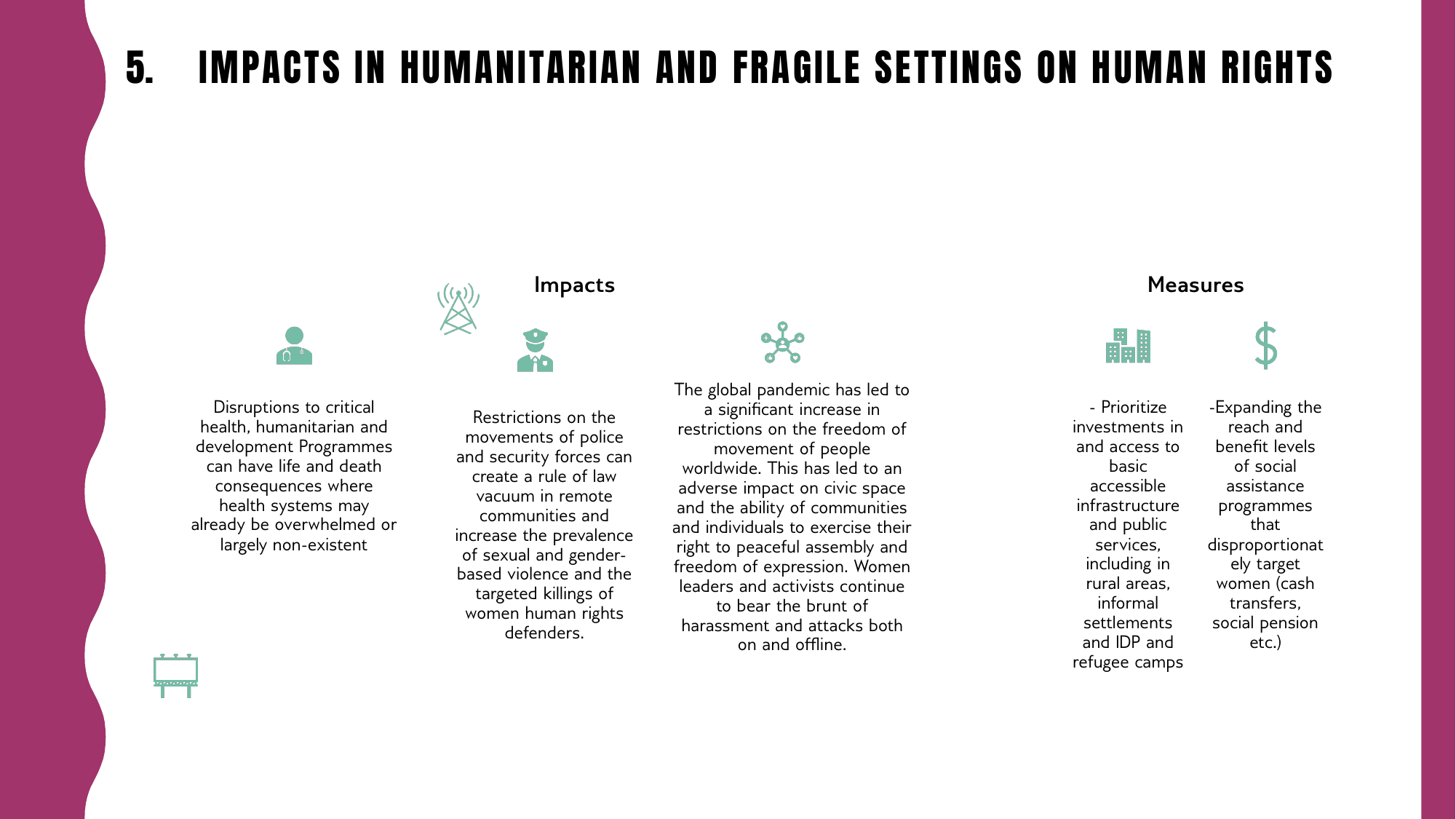

# Impacts in humanitarian and fragile settings on human rights
Disruptions to critical health, humanitarian and development Programmes can have life and death consequences where health systems may already be overwhelmed or largely non-existent
Restrictions on the movements of police and security forces can create a rule of law vacuum in remote communities and increase the prevalence of sexual and gender-based violence and the targeted killings of women human rights defenders.
The global pandemic has led to a significant increase in restrictions on the freedom of movement of people worldwide. This has led to an adverse impact on civic space and the ability of communities and individuals to exercise their right to peaceful assembly and freedom of expression. Women leaders and activists continue to bear the brunt of harassment and attacks both on and offline.
Measures
- Prioritize investments in and access to basic accessible infrastructure and public services, including in rural areas, informal settlements and IDP and refugee camps
-Expanding the reach and benefit levels of social assistance programmes that disproportionately target women (cash transfers, social pension etc.)
Impacts